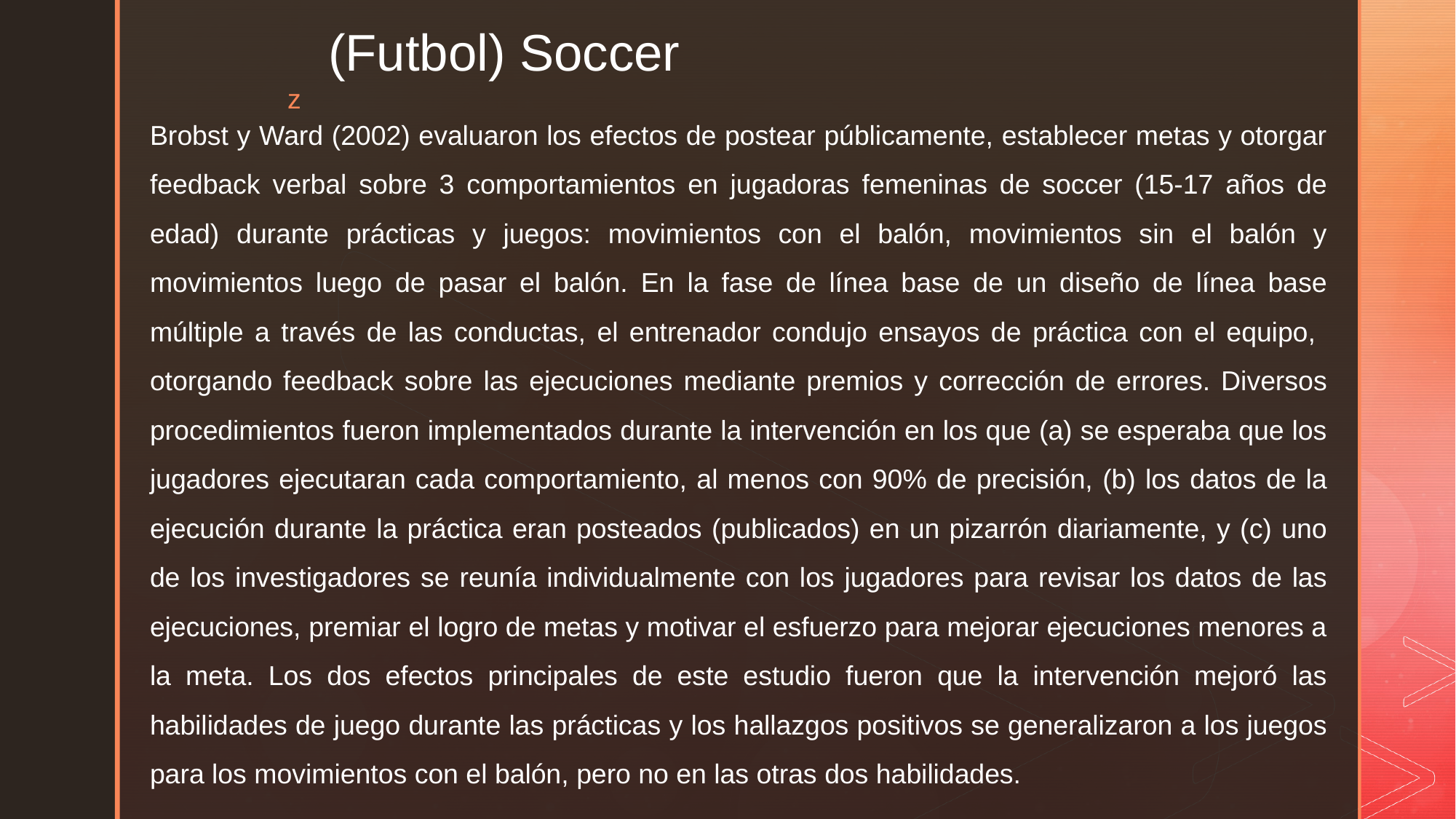

# (Futbol) Soccer
Brobst y Ward (2002) evaluaron los efectos de postear públicamente, establecer metas y otorgar feedback verbal sobre 3 comportamientos en jugadoras femeninas de soccer (15-17 años de edad) durante prácticas y juegos: movimientos con el balón, movimientos sin el balón y movimientos luego de pasar el balón. En la fase de línea base de un diseño de línea base múltiple a través de las conductas, el entrenador condujo ensayos de práctica con el equipo,  otorgando feedback sobre las ejecuciones mediante premios y corrección de errores. Diversos procedimientos fueron implementados durante la intervención en los que (a) se esperaba que los jugadores ejecutaran cada comportamiento, al menos con 90% de precisión, (b) los datos de la ejecución durante la práctica eran posteados (publicados) en un pizarrón diariamente, y (c) uno de los investigadores se reunía individualmente con los jugadores para revisar los datos de las ejecuciones, premiar el logro de metas y motivar el esfuerzo para mejorar ejecuciones menores a la meta. Los dos efectos principales de este estudio fueron que la intervención mejoró las habilidades de juego durante las prácticas y los hallazgos positivos se generalizaron a los juegos para los movimientos con el balón, pero no en las otras dos habilidades.